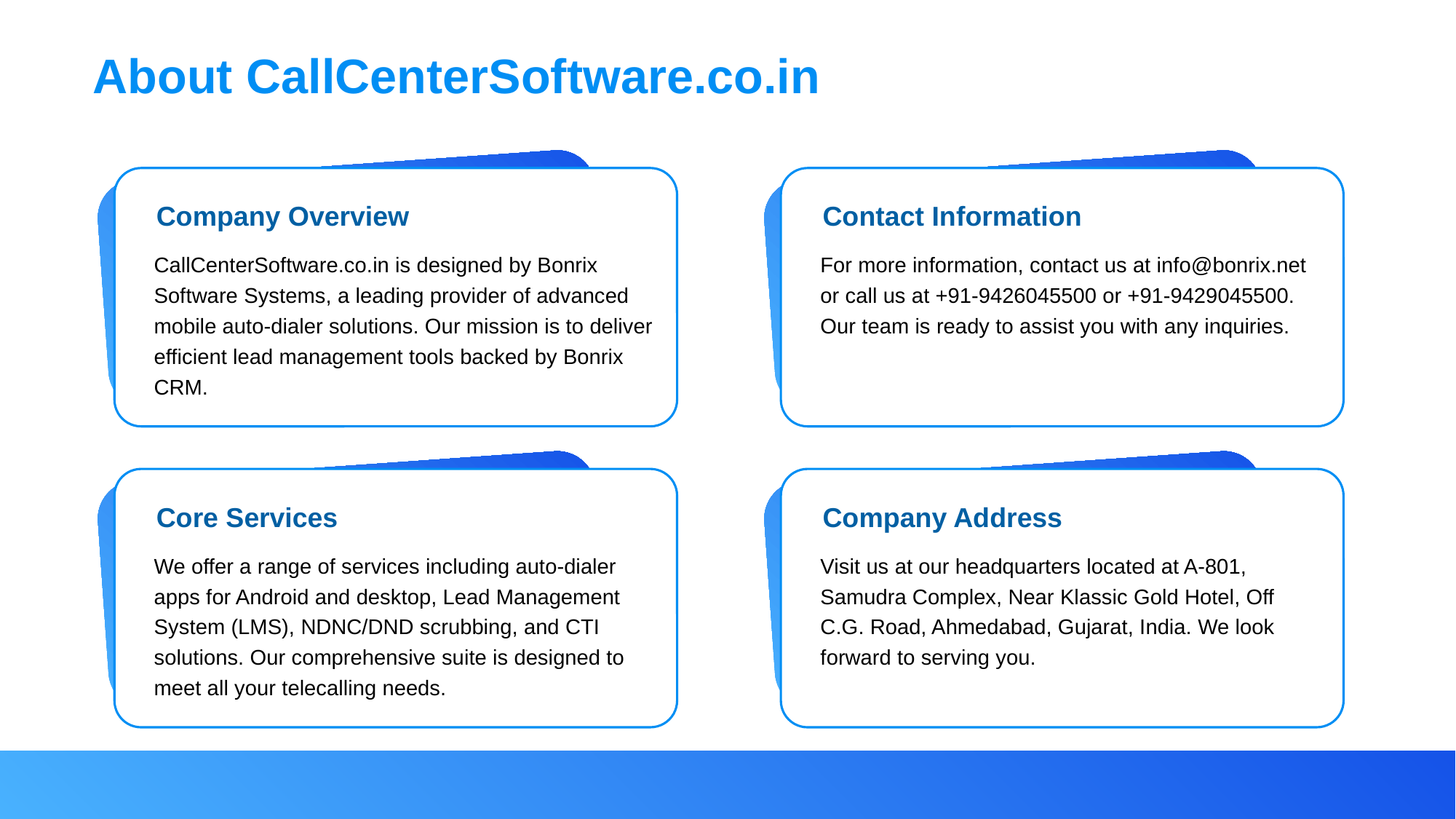

About CallCenterSoftware.co.in

Company Overview
Contact Information
CallCenterSoftware.co.in is designed by Bonrix Software Systems, a leading provider of advanced mobile auto-dialer solutions. Our mission is to deliver efficient lead management tools backed by Bonrix CRM.
For more information, contact us at info@bonrix.net or call us at +91-9426045500 or +91-9429045500. Our team is ready to assist you with any inquiries.

Core Services
Company Address
We offer a range of services including auto-dialer apps for Android and desktop, Lead Management System (LMS), NDNC/DND scrubbing, and CTI solutions. Our comprehensive suite is designed to meet all your telecalling needs.
Visit us at our headquarters located at A-801, Samudra Complex, Near Klassic Gold Hotel, Off C.G. Road, Ahmedabad, Gujarat, India. We look forward to serving you.